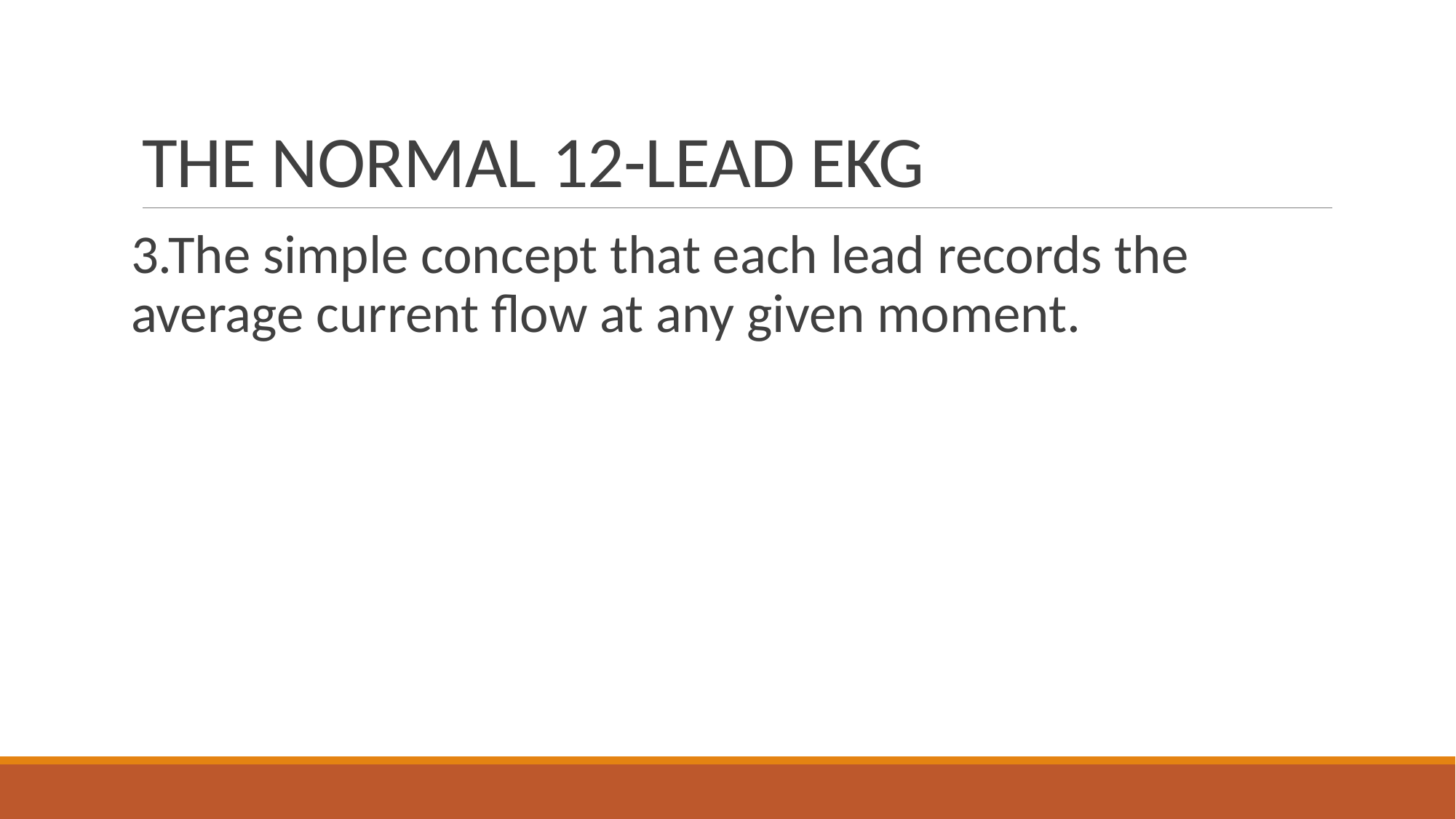

# THE NORMAL 12-LEAD EKG
3.The simple concept that each lead records the average current flow at any given moment.